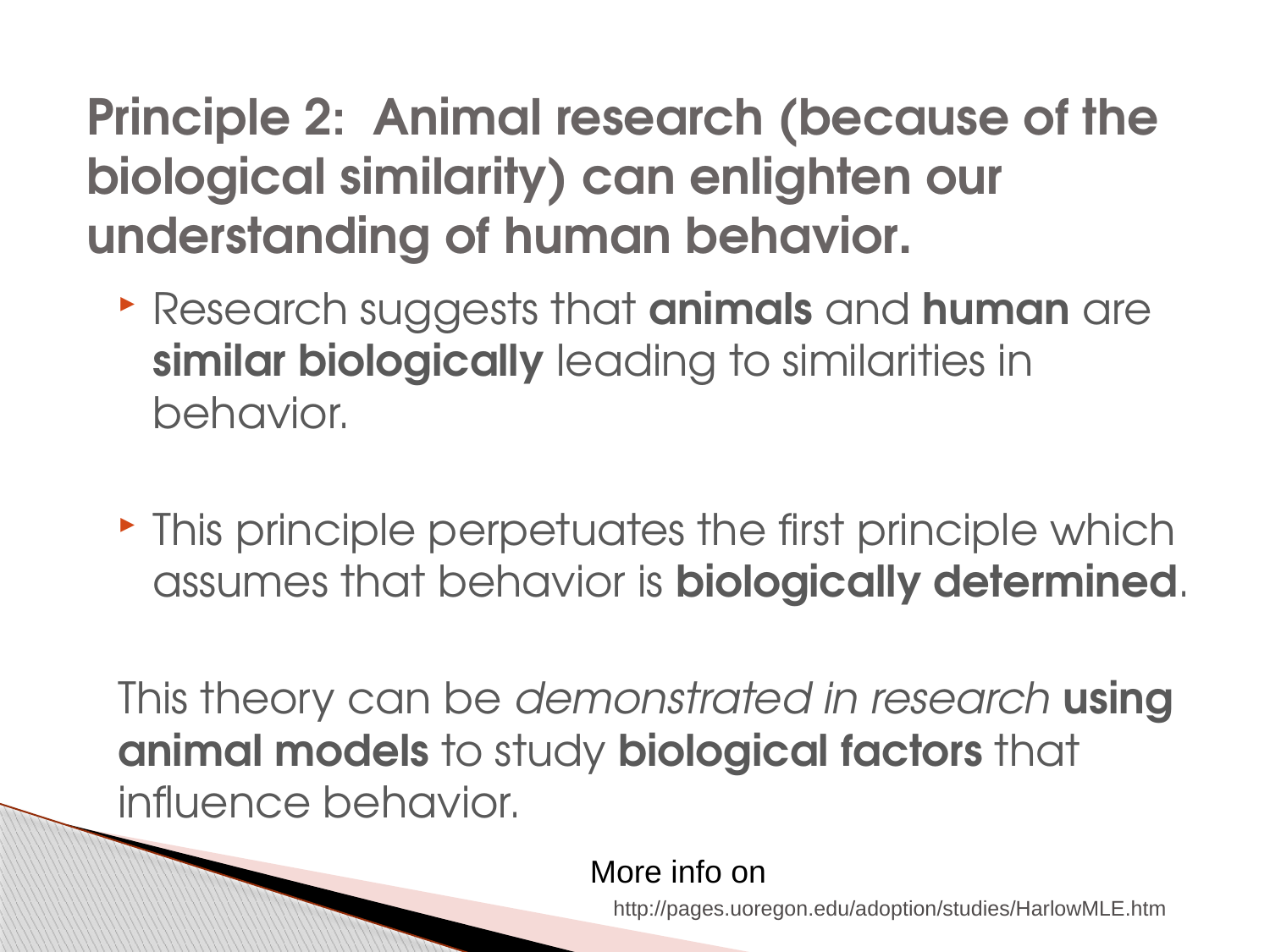

# Principle 2:  Animal research (because of the biological similarity) can enlighten our understanding of human behavior.
Research suggests that animals and human are similar biologically leading to similarities in behavior.

This principle perpetuates the first principle which assumes that behavior is biologically determined.

This theory can be demonstrated in research using animal models to study biological factors that influence behavior.

More info on
http://pages.uoregon.edu/adoption/studies/HarlowMLE.htm